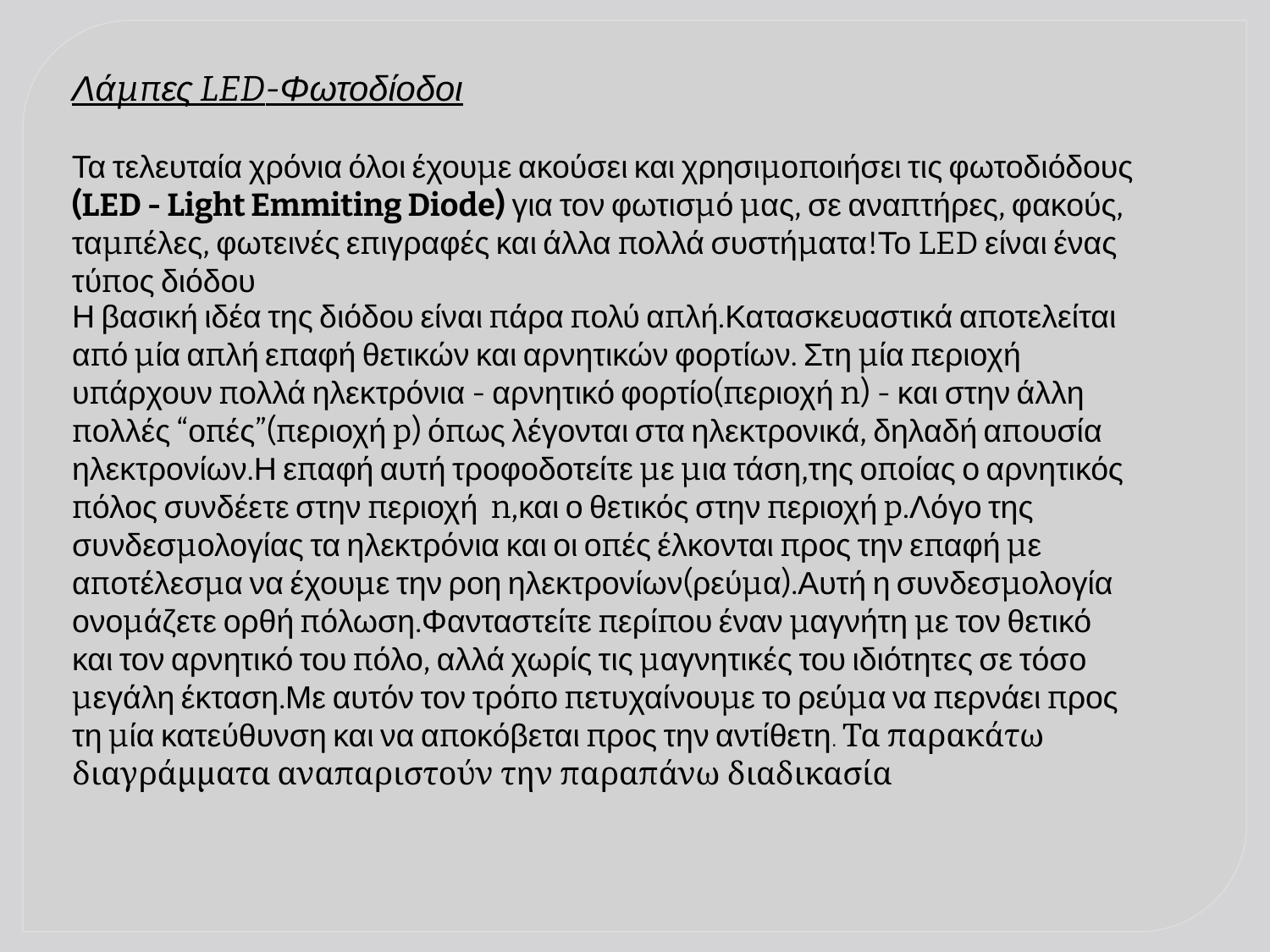

Λάμπες LED-Φωτοδίοδοι

Τα τελευταία χρόνια όλοι έχουμε ακούσει και χρησιμοποιήσει τις φωτοδιόδους (LED - Light Emmiting Diode) για τον φωτισμό μας, σε αναπτήρες, φακούς, ταμπέλες, φωτεινές επιγραφές και άλλα πολλά συστήματα!Το LED είναι ένας τύπος διόδου

Η βασική ιδέα της διόδου είναι πάρα πολύ απλή.Κατασκευαστικά αποτελείται από μία απλή επαφή θετικών και αρνητικών φορτίων. Στη μία περιοχή υπάρχουν πολλά ηλεκτρόνια - αρνητικό φορτίο(περιοχή n) - και στην άλλη πολλές “οπές”(περιοχή p) όπως λέγονται στα ηλεκτρονικά, δηλαδή απουσία ηλεκτρονίων.Η επαφή αυτή τροφοδοτείτε με μια τάση,της οποίας ο αρνητικός πόλος συνδέετε στην περιοχή  n,και ο θετικός στην περιοχή p.Λόγο της συνδεσμολογίας τα ηλεκτρόνια και οι οπές έλκονται προς την επαφή με αποτέλεσμα να έχουμε την ροη ηλεκτρονίων(ρεύμα).Αυτή η συνδεσμολογία ονομάζετε ορθή πόλωση.Φανταστείτε περίπου έναν μαγνήτη με τον θετικό και τον αρνητικό του πόλο, αλλά χωρίς τις μαγνητικές του ιδιότητες σε τόσο μεγάλη έκταση.Με αυτόν τον τρόπο πετυχαίνουμε το ρεύμα να περνάει προς τη μία κατεύθυνση και να αποκόβεται προς την αντίθετη. Τα παρακάτω διαγράμματα αναπαριστούν την παραπάνω διαδικασία